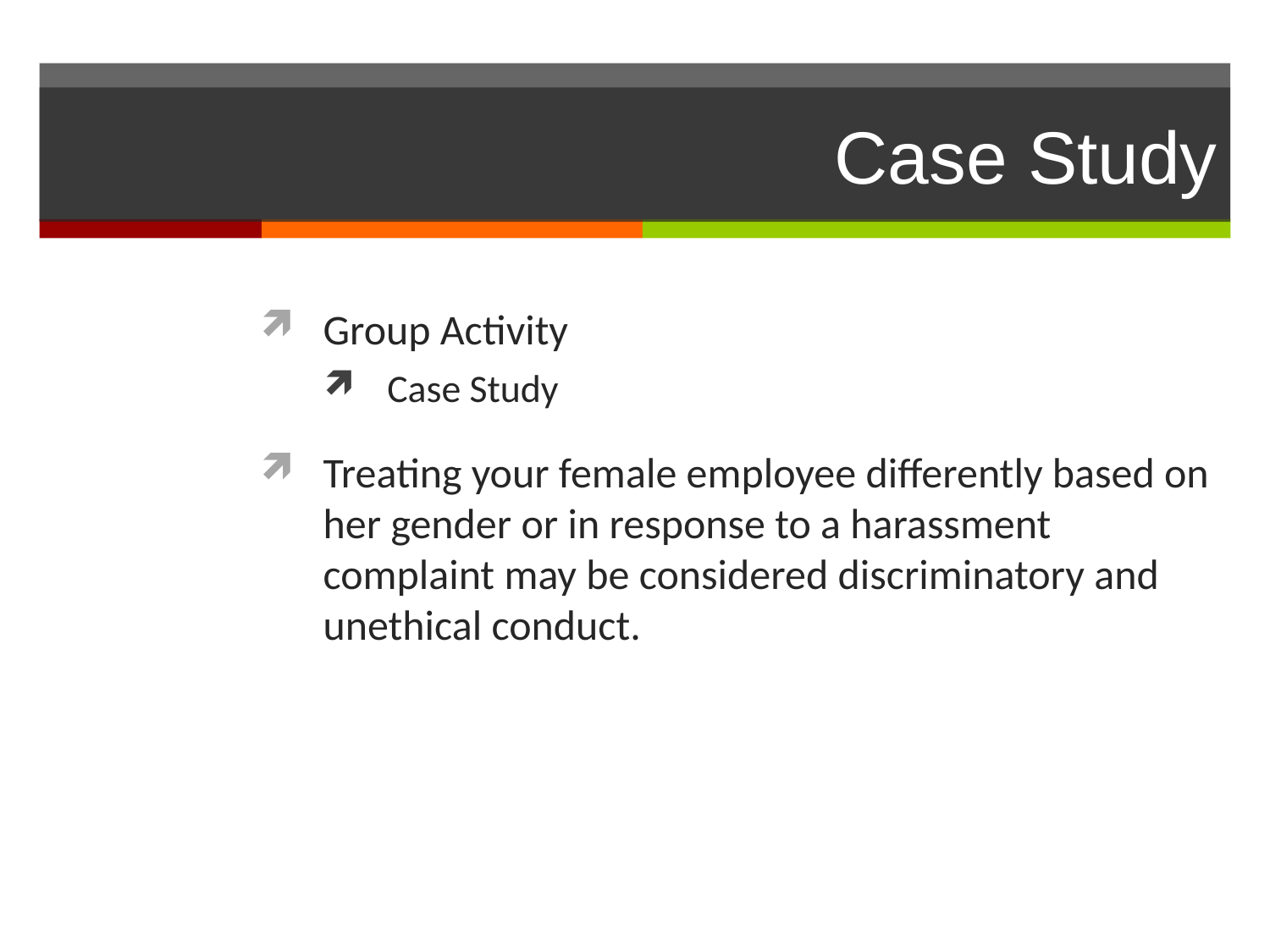

# Case Study
Group Activity
Case Study
Treating your female employee differently based on her gender or in response to a harassment complaint may be considered discriminatory and unethical conduct.